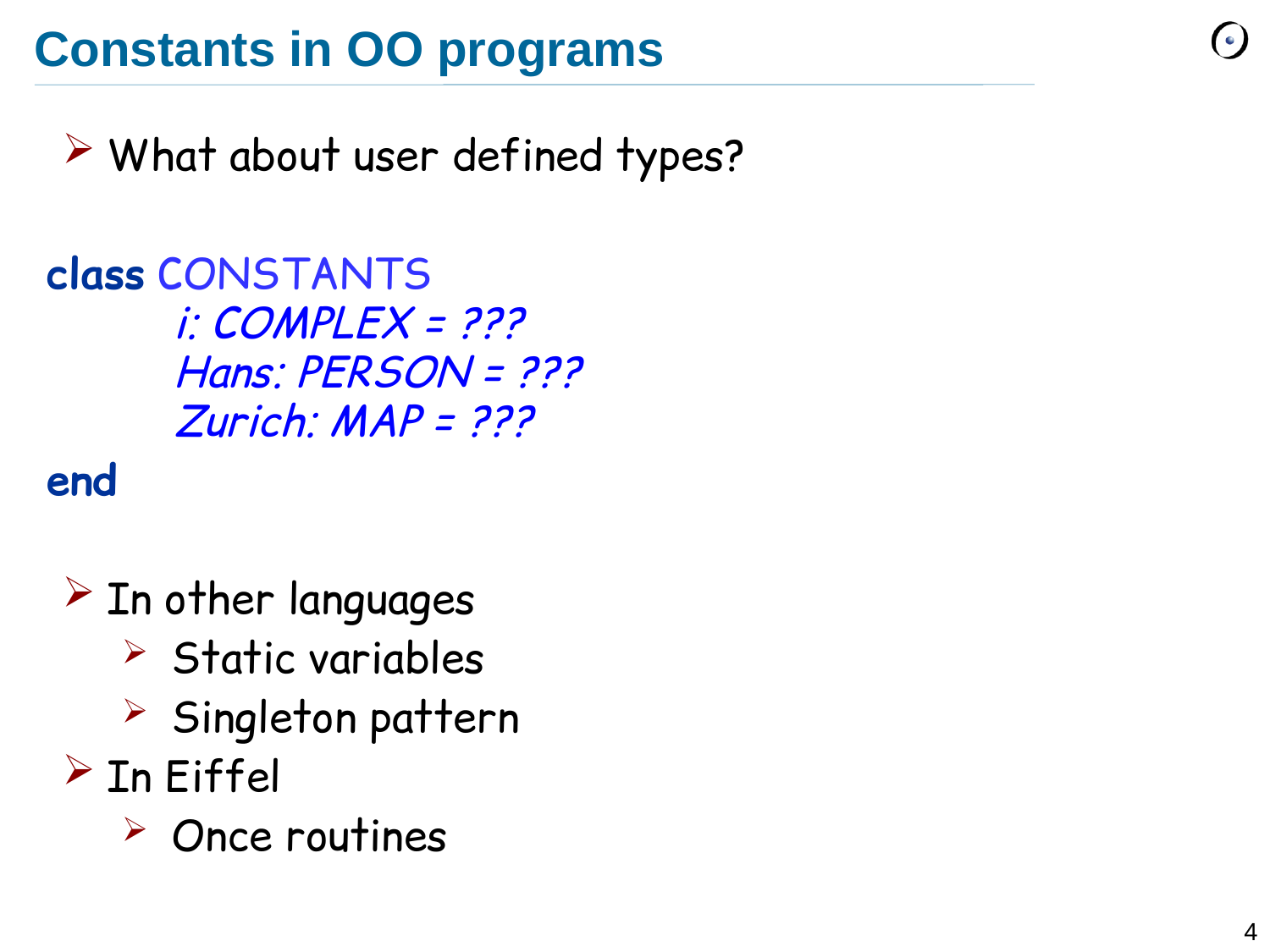

# Constants in OO programs
What about user defined types?

class CONSTANTS
	i: COMPLEX = ???
	Hans: PERSON = ???
	Zurich: MAP = ???
end

In other languages
Static variables
Singleton pattern
In Eiffel
Once routines